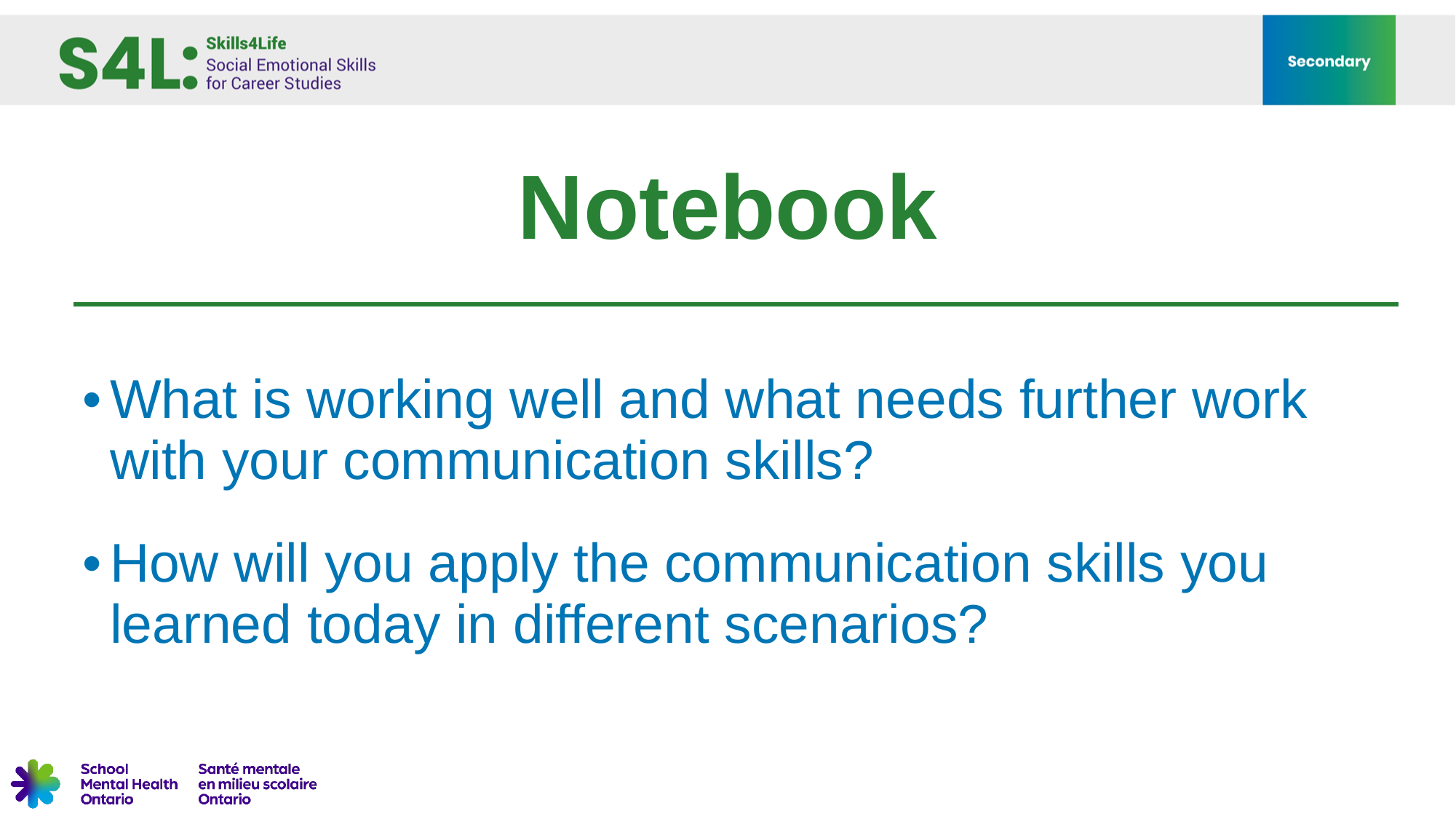

# Notebook
What is working well and what needs further work with your communication skills?
How will you apply the communication skills you learned today in different scenarios?